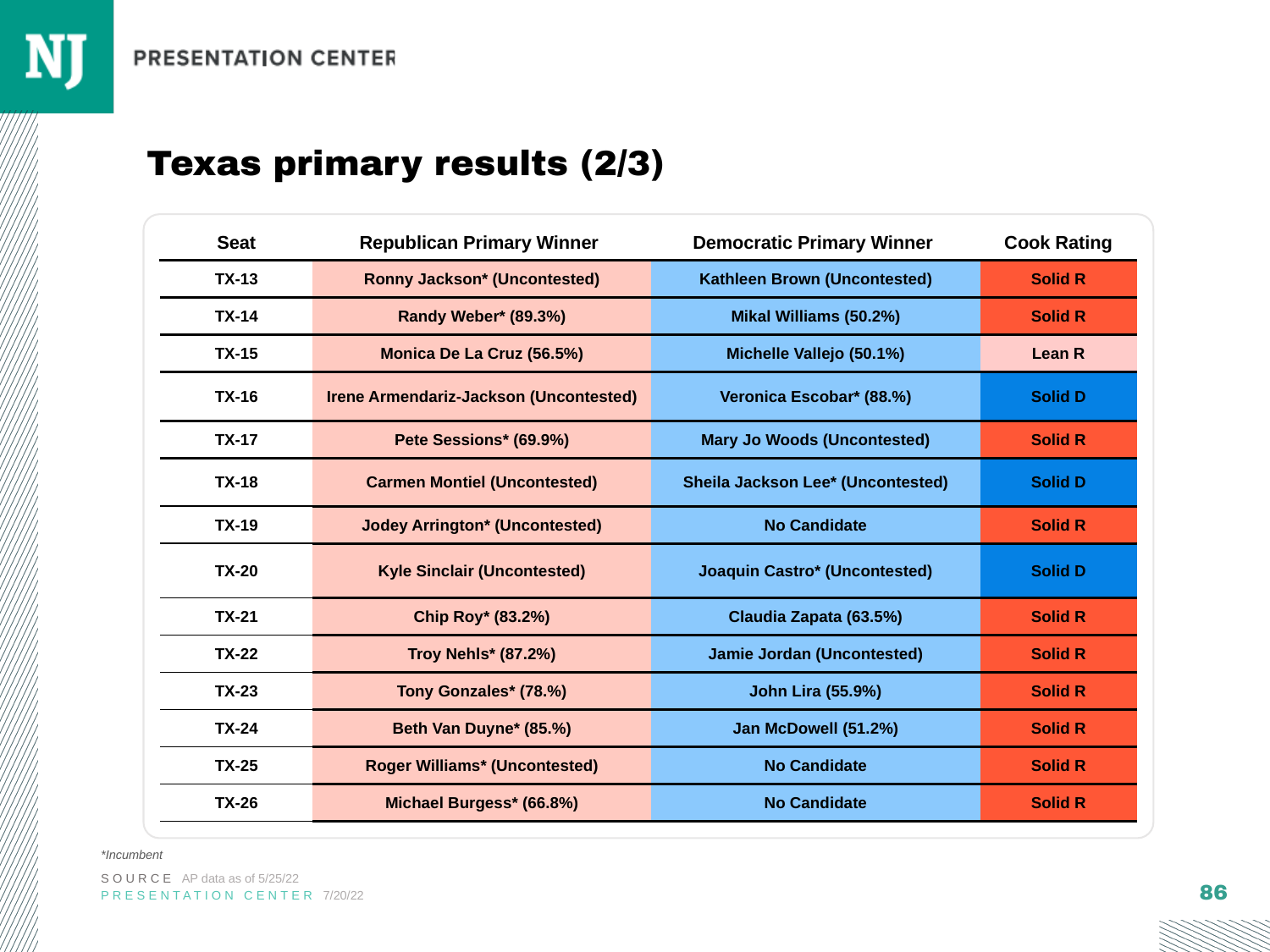

# Texas primary results (2/3)

| Seat | Republican Primary Winner | Democratic Primary Winner | Cook Rating |
| --- | --- | --- | --- |
| TX-13 | Ronny Jackson\* (Uncontested) | Kathleen Brown (Uncontested) | Solid R |
| TX-14 | Randy Weber\* (89.3%) | Mikal Williams (50.2%) | Solid R |
| TX-15 | Monica De La Cruz (56.5%) | Michelle Vallejo (50.1%) | Lean R |
| TX-16 | Irene Armendariz-Jackson (Uncontested) | Veronica Escobar\* (88.%) | Solid D |
| TX-17 | Pete Sessions\* (69.9%) | Mary Jo Woods (Uncontested) | Solid R |
| TX-18 | Carmen Montiel (Uncontested) | Sheila Jackson Lee\* (Uncontested) | Solid D |
| TX-19 | Jodey Arrington\* (Uncontested) | No Candidate | Solid R |
| TX-20 | Kyle Sinclair (Uncontested) | Joaquin Castro\* (Uncontested) | Solid D |
| TX-21 | Chip Roy\* (83.2%) | Claudia Zapata (63.5%) | Solid R |
| TX-22 | Troy Nehls\* (87.2%) | Jamie Jordan (Uncontested) | Solid R |
| TX-23 | Tony Gonzales\* (78.%) | John Lira (55.9%) | Solid R |
| TX-24 | Beth Van Duyne\* (85.%) | Jan McDowell (51.2%) | Solid R |
| TX-25 | Roger Williams\* (Uncontested) | No Candidate | Solid R |
| TX-26 | Michael Burgess\* (66.8%) | No Candidate | Solid R |
*Incumbent
SOURCE AP data as of 5/25/22
PRESENTATION CENTER 7/20/22